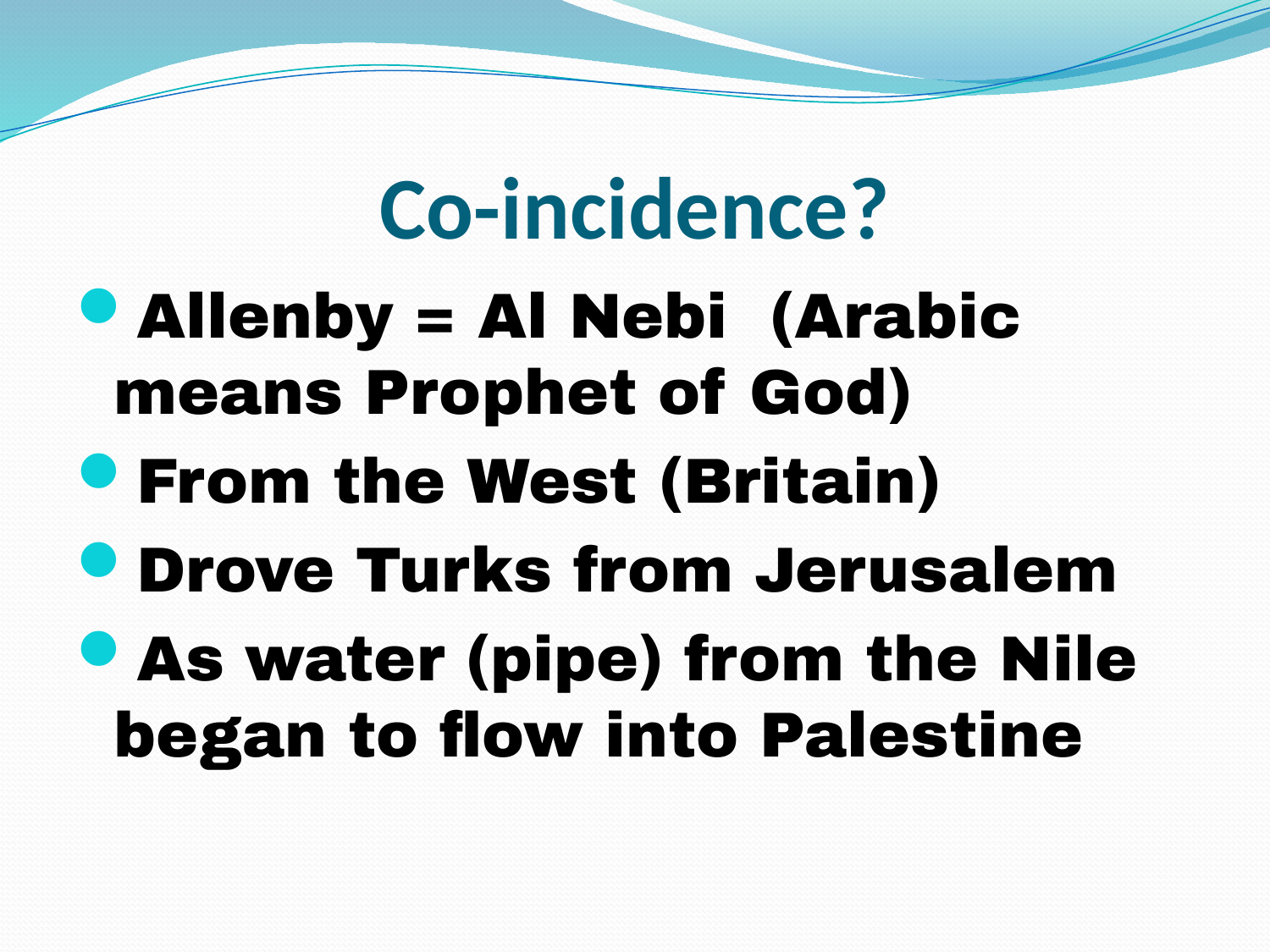

# Co-incidence?
Allenby = Al Nebi  (Arabic means Prophet of God)
From the West (Britain)
Drove Turks from Jerusalem
As water (pipe) from the Nile began to flow into Palestine